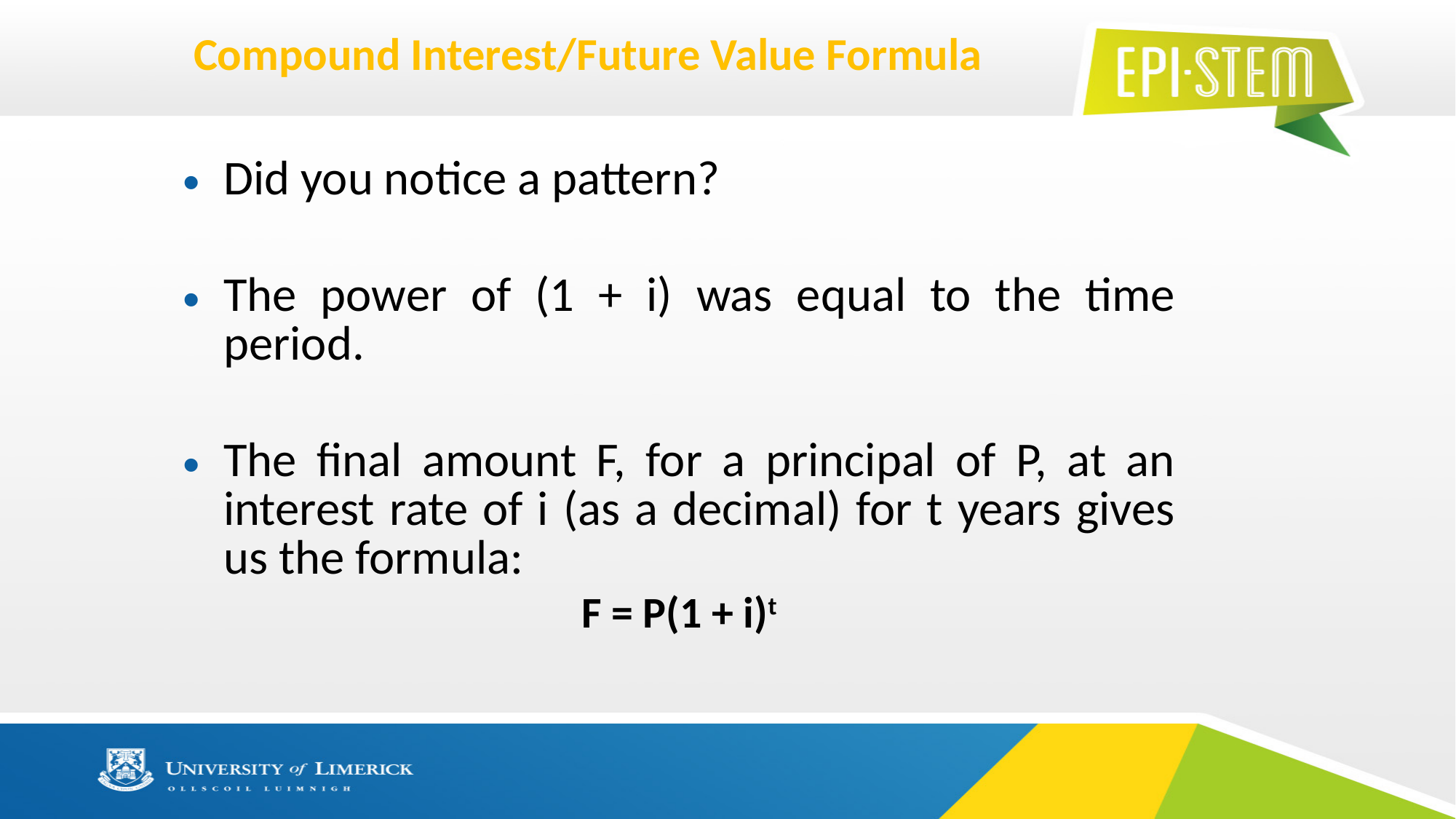

# Compound Interest/Future Value Formula
Did you notice a pattern?

The power of (1 + i) was equal to the time period.

The final amount F, for a principal of P, at an interest rate of i (as a decimal) for t years gives us the formula:
F = P(1 + i)t